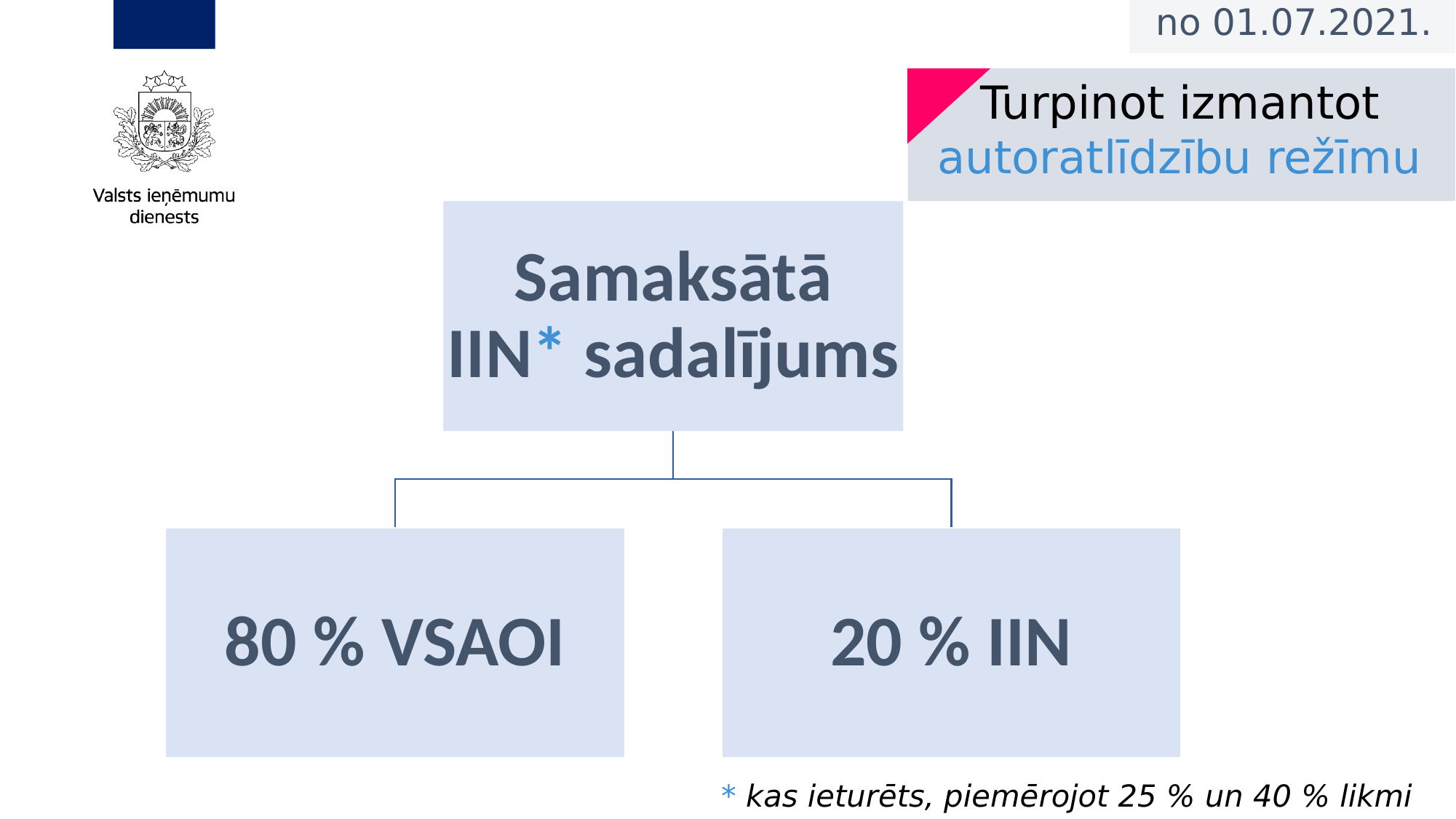

no 01.07.2021.

   Turpinot izmantot
autoratlīdzību režīmu
Samaksātā IIN* sadalījums
80 % VSAOI
20 % IIN
* kas ieturēts, piemērojot 25 % un 40 % likmi